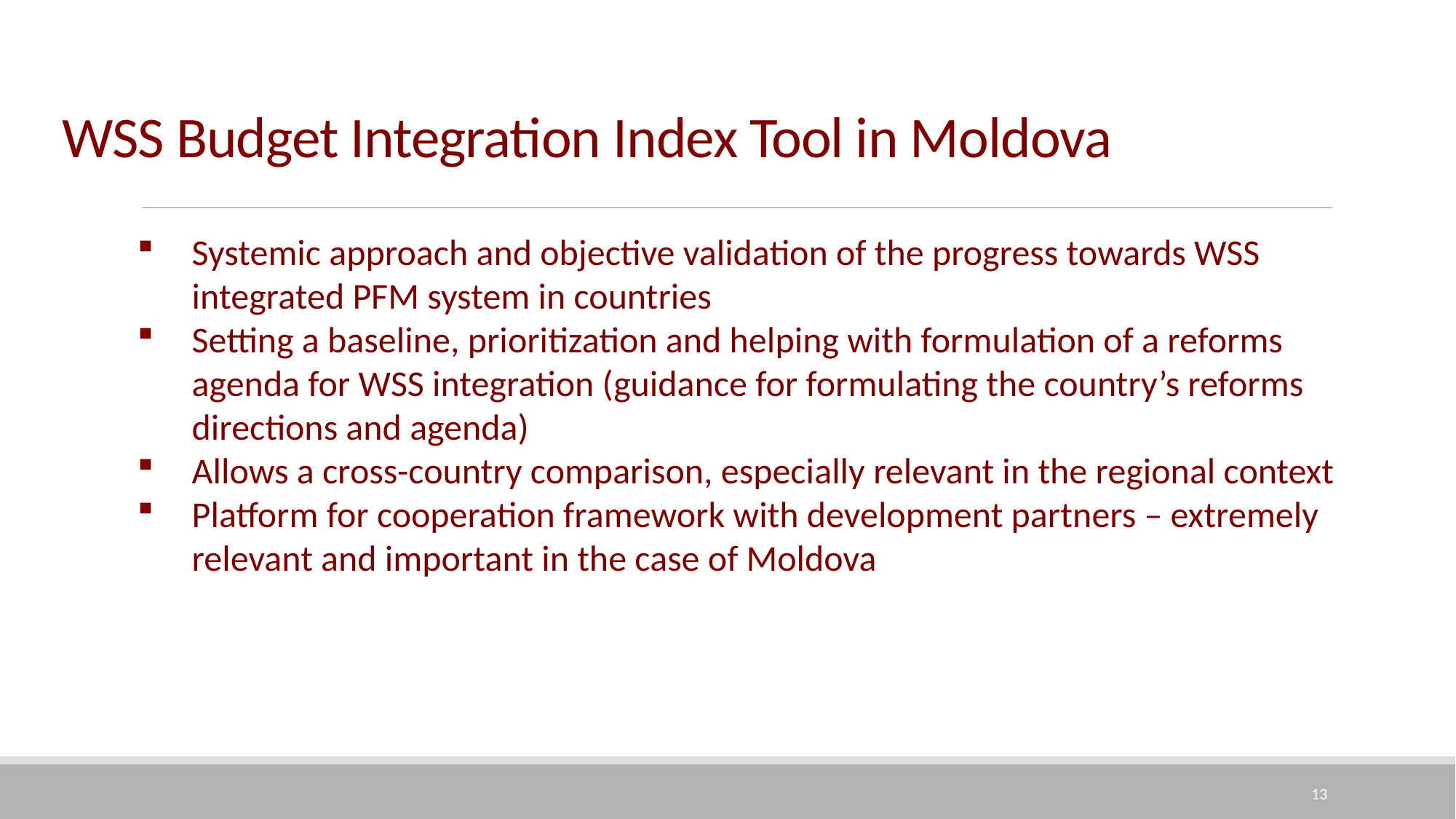

WSS Budget Integration Index Tool in Moldova
Systemic approach and objective validation of the progress towards WSS integrated PFM system in countries
Setting a baseline, prioritization and helping with formulation of a reforms agenda for WSS integration (guidance for formulating the country’s reforms directions and agenda)
Allows a cross-country comparison, especially relevant in the regional context
Platform for cooperation framework with development partners – extremely relevant and important in the case of Moldova
13